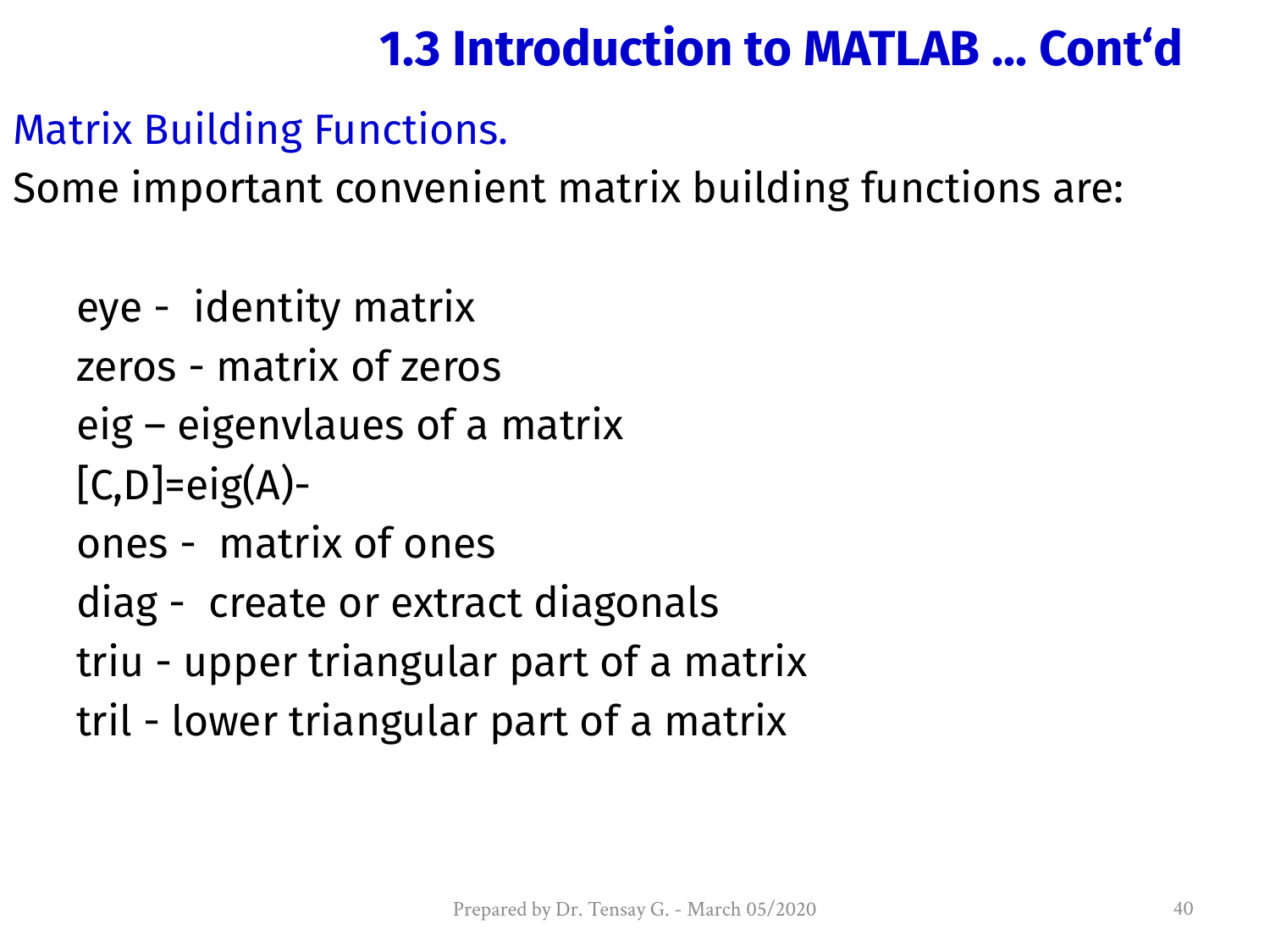

# 1.3 Introduction to MATLAB ... Cont‘d
Matrix Building Functions.
Some important convenient matrix building functions are:

eye -  identity matrix
zeros - matrix of zeros
eig – eigenvlaues of a matrix
[C,D]=eig(A)-
ones -  matrix of ones
diag -  create or extract diagonals
triu - upper triangular part of a matrix
tril - lower triangular part of a matrix
Prepared by Dr. Tensay G. - March 05/2020
40